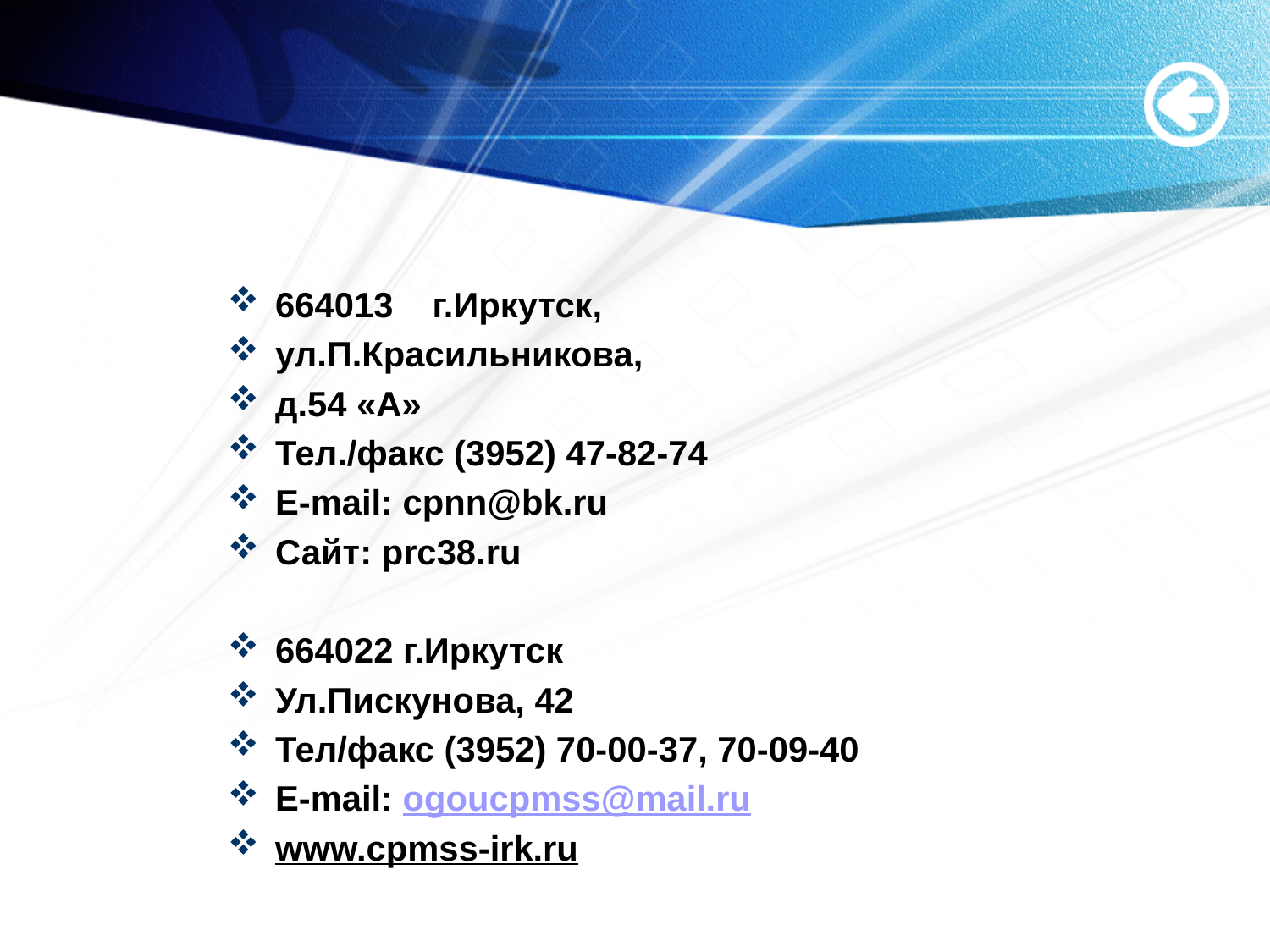

664013    г.Иркутск,
ул.П.Красильникова,
д.54 «А»
Тел./факс (3952) 47-82-74
E-mail: сpnn@bk.ru
Сайт: prc38.ru

664022 г.Иркутск
Ул.Пискунова, 42
Тел/факс (3952) 70-00-37, 70-09-40
E-mail: ogoucpmss@mail.ru
www.cpmss-irk.ru